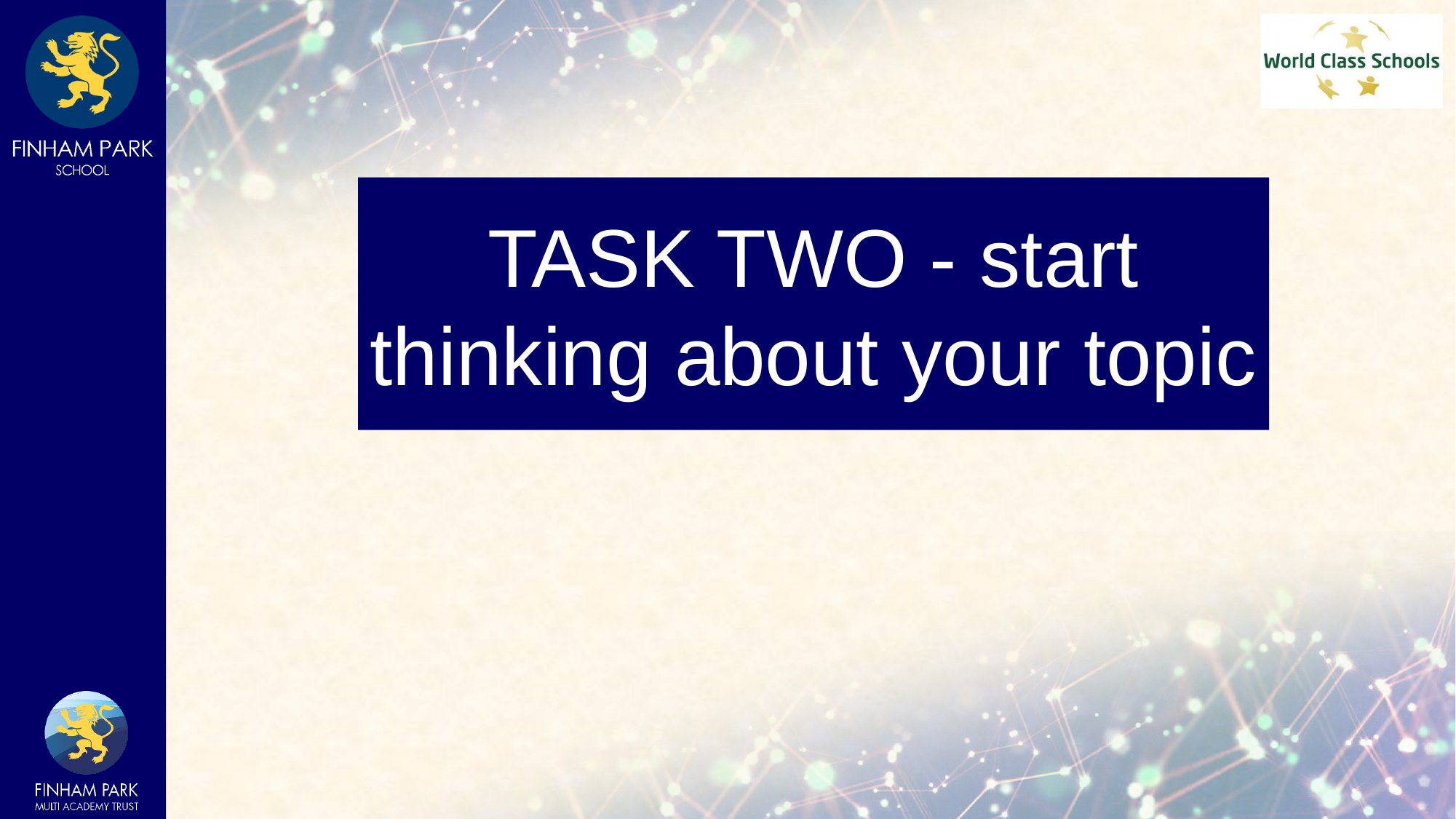

# TASK TWO - start thinking about your topic